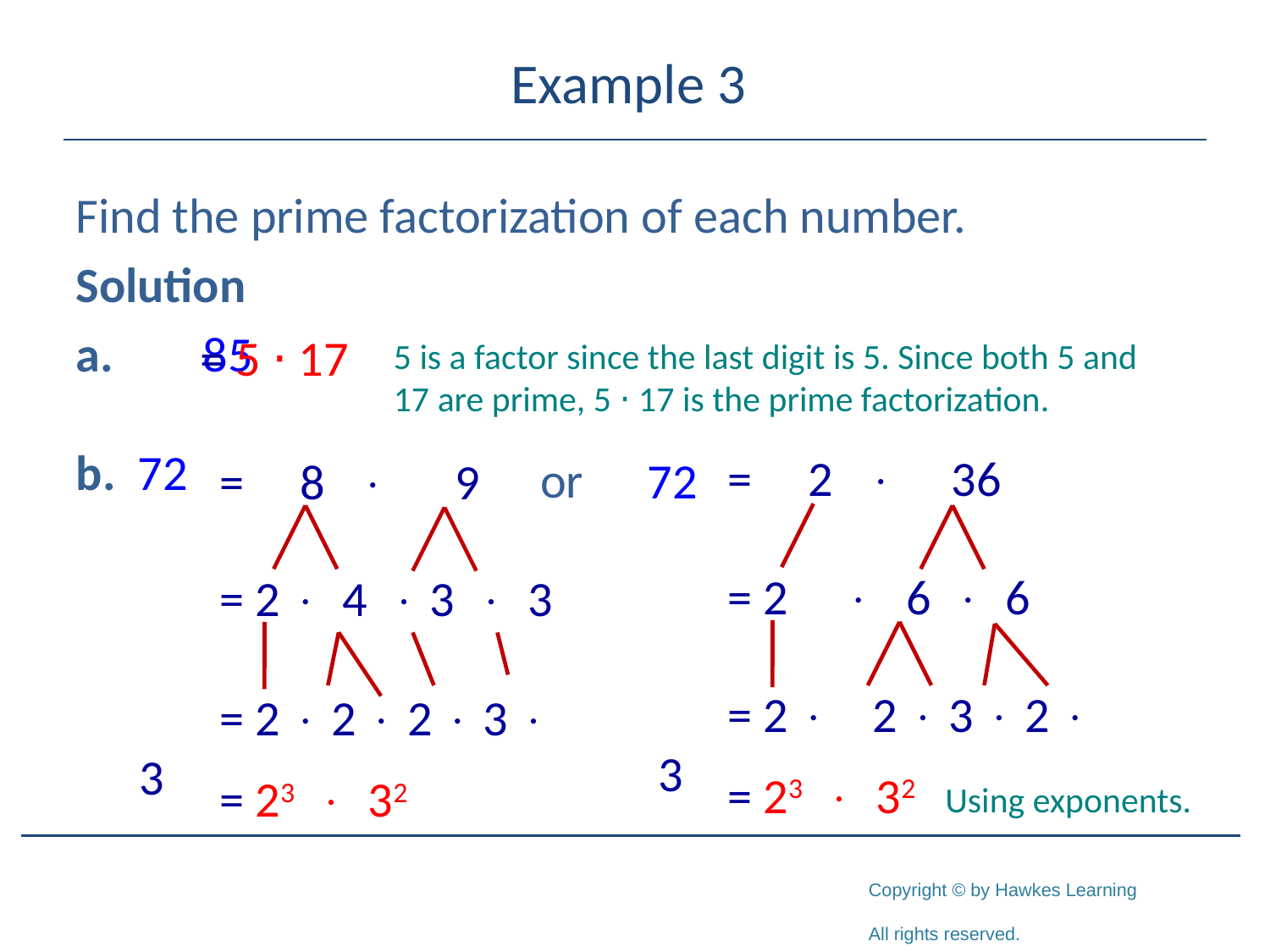

# Example 3
Find the prime factorization of each number.
Solution
a.	85

b.  72
= 5 ⋅ 17
5 is a factor since the last digit is 5. Since both 5 and 17 are prime, 5 ⋅ 17 is the prime factorization.
  	=     2   ⋅     36
or
72
 	=     8   ⋅      9
	= 2     ⋅   6  ⋅  6
	= 2 ⋅  4  ⋅ 3  ⋅  3
	= 2 ⋅    2 ⋅ 3 ⋅ 2 ⋅  3
	= 2 ⋅ 2 ⋅ 2 ⋅ 3 ⋅  3
	= 23  ⋅  32
	= 23  ⋅  32
Using exponents.